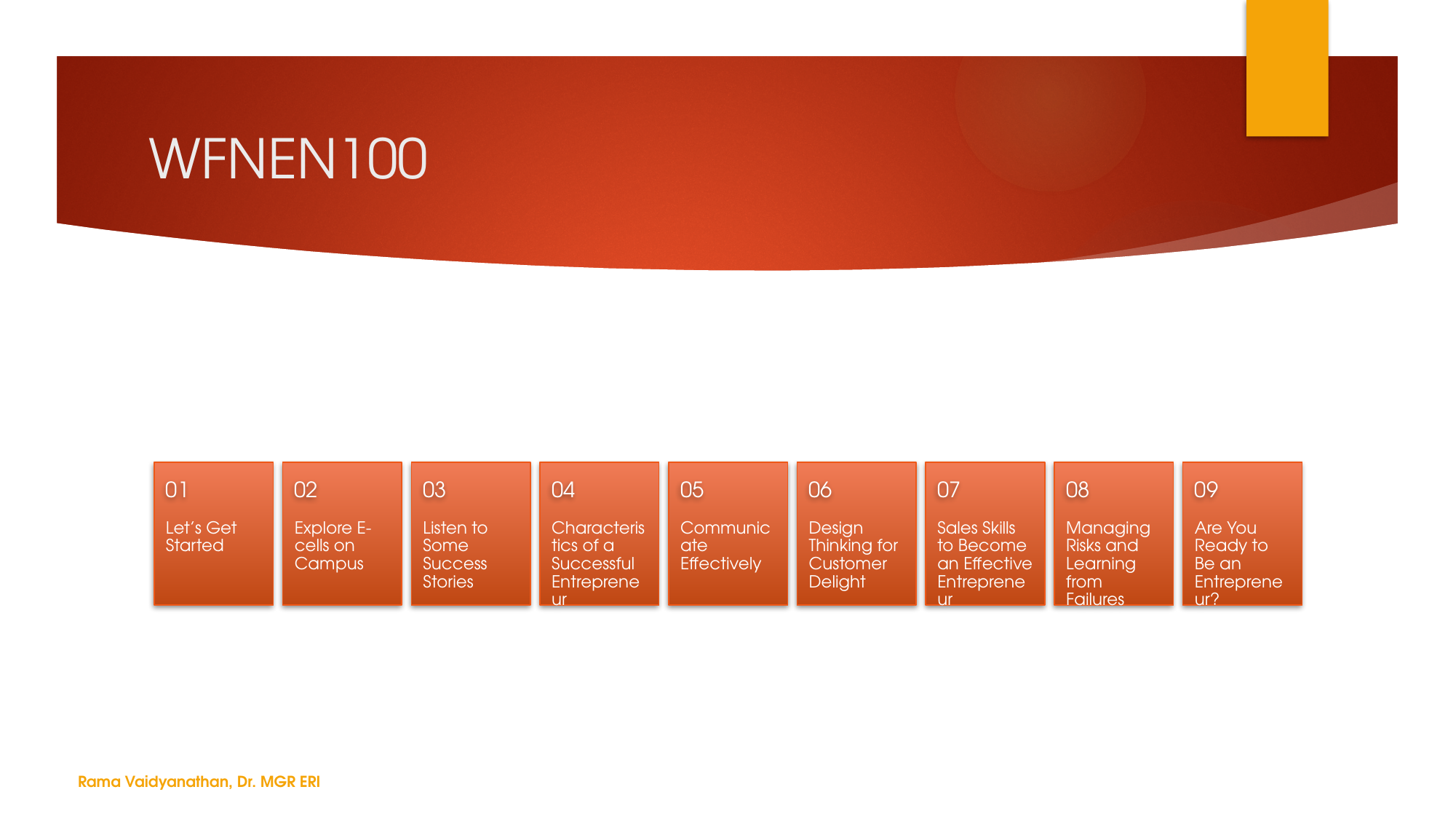

# WFNEN100
Let’s Get Started
01
Explore E-cells on Campus
02
Listen to Some Success Stories
03
Characteristics of a Successful Entrepreneur
04
Communicate Effectively
05
Design Thinking for Customer Delight
06
Sales Skills to Become an Effective Entrepreneur
07
Managing Risks and Learning from Failures
08
Are You Ready to Be an Entrepreneur?
09
Rama Vaidyanathan, Dr. MGR ERI